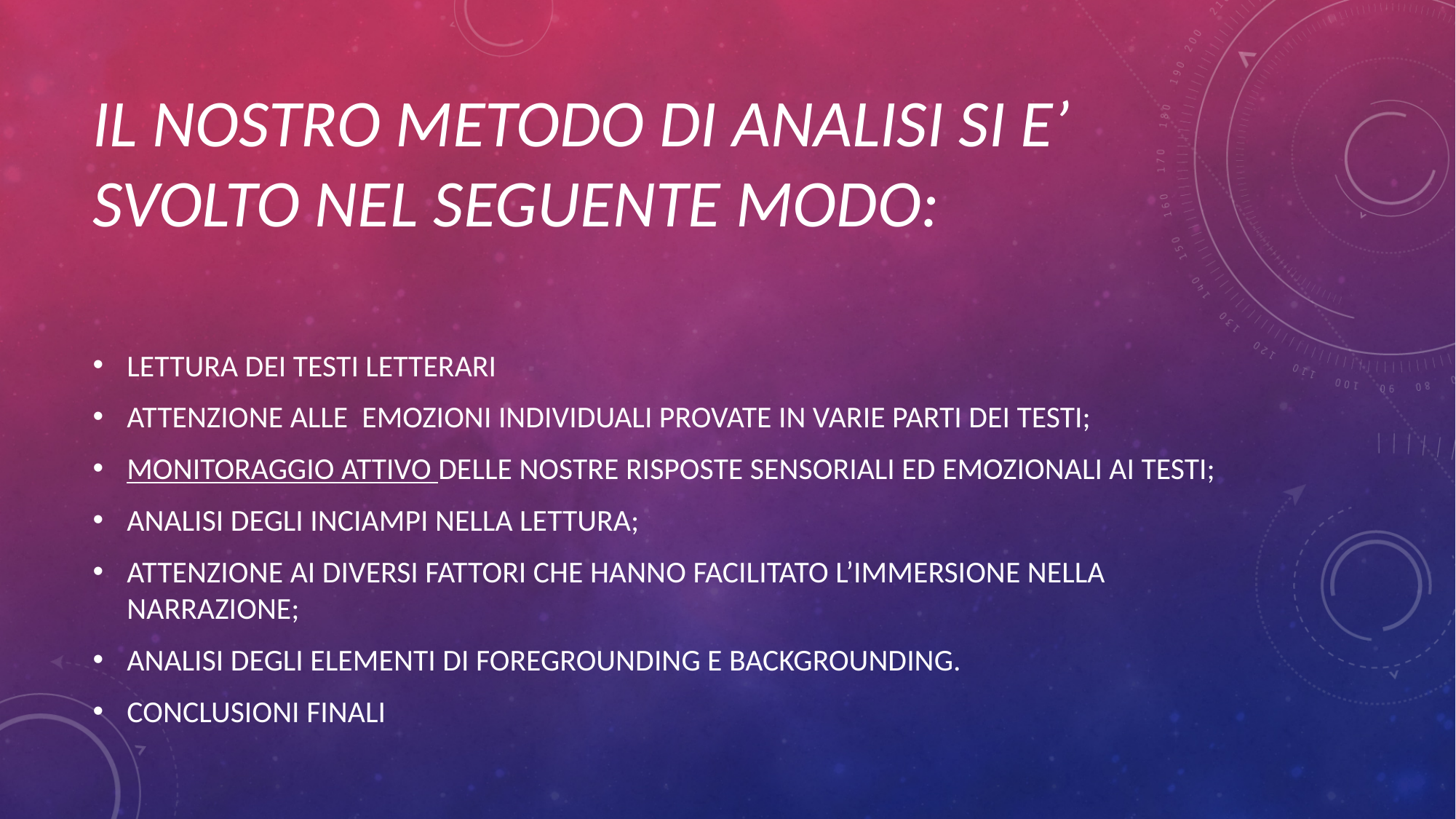

# IL NOSTRO METODO DI ANALISI SI E’ SVOLTO NEL SEGUENTE MODO:
LETTURA DEI TESTI LETTERARI
ATTENZIONE ALLE  EMOZIONI INDIVIDUALI PROVATE IN VARIE PARTI DEI TESTI;
MONITORAGGIO ATTIVO DELLE NOSTRE RISPOSTE SENSORIALI ED EMOZIONALI AI TESTI;
ANALISI DEGLI INCIAMPI NELLA LETTURA;
ATTENZIONE AI DIVERSI FATTORI CHE HANNO FACILITATO L’IMMERSIONE NELLA NARRAZIONE;
ANALISI DEGLI ELEMENTI DI FOREGROUNDING E BACKGROUNDING.
CONCLUSIONI FINALI